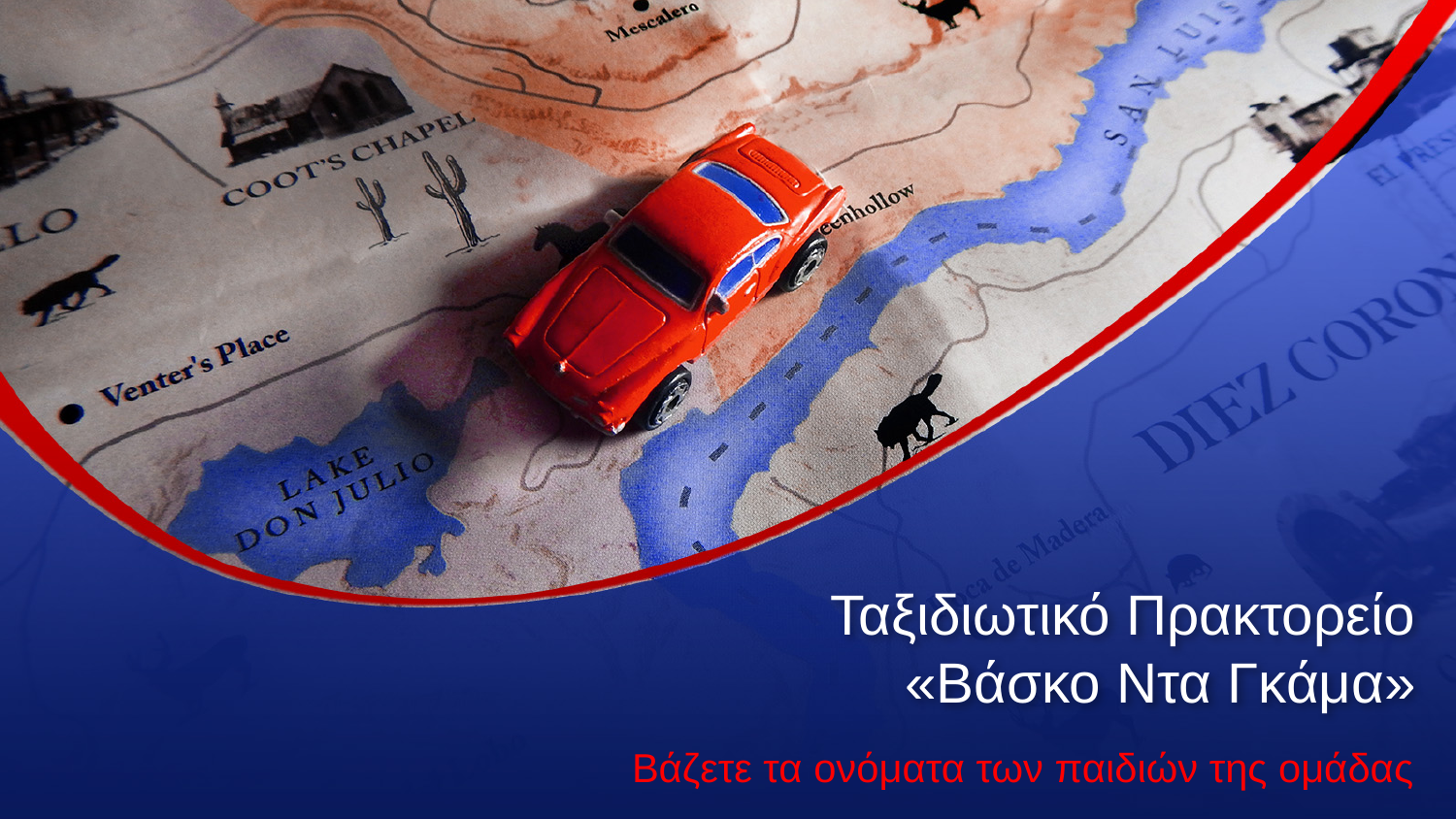

# Ταξιδιωτικό Πρακτορείο «Βάσκο Ντα Γκάμα»
Βάζετε τα ονόματα των παιδιών της ομάδας